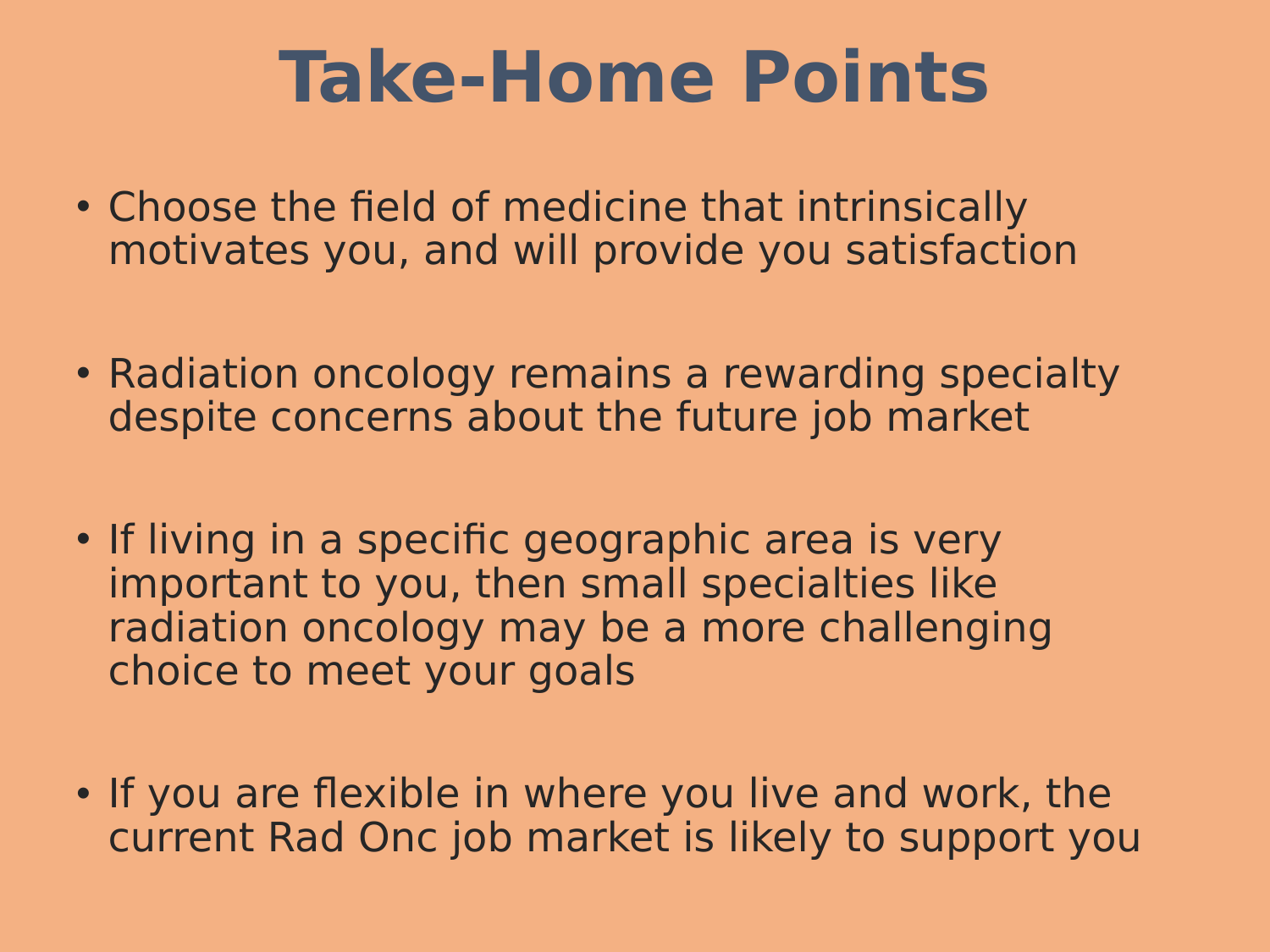

# Take-Home Points
Choose the field of medicine that intrinsically motivates you, and will provide you satisfaction

Radiation oncology remains a rewarding specialty despite concerns about the future job market

If living in a specific geographic area is very important to you, then small specialties like radiation oncology may be a more challenging choice to meet your goals

If you are flexible in where you live and work, the current Rad Onc job market is likely to support you